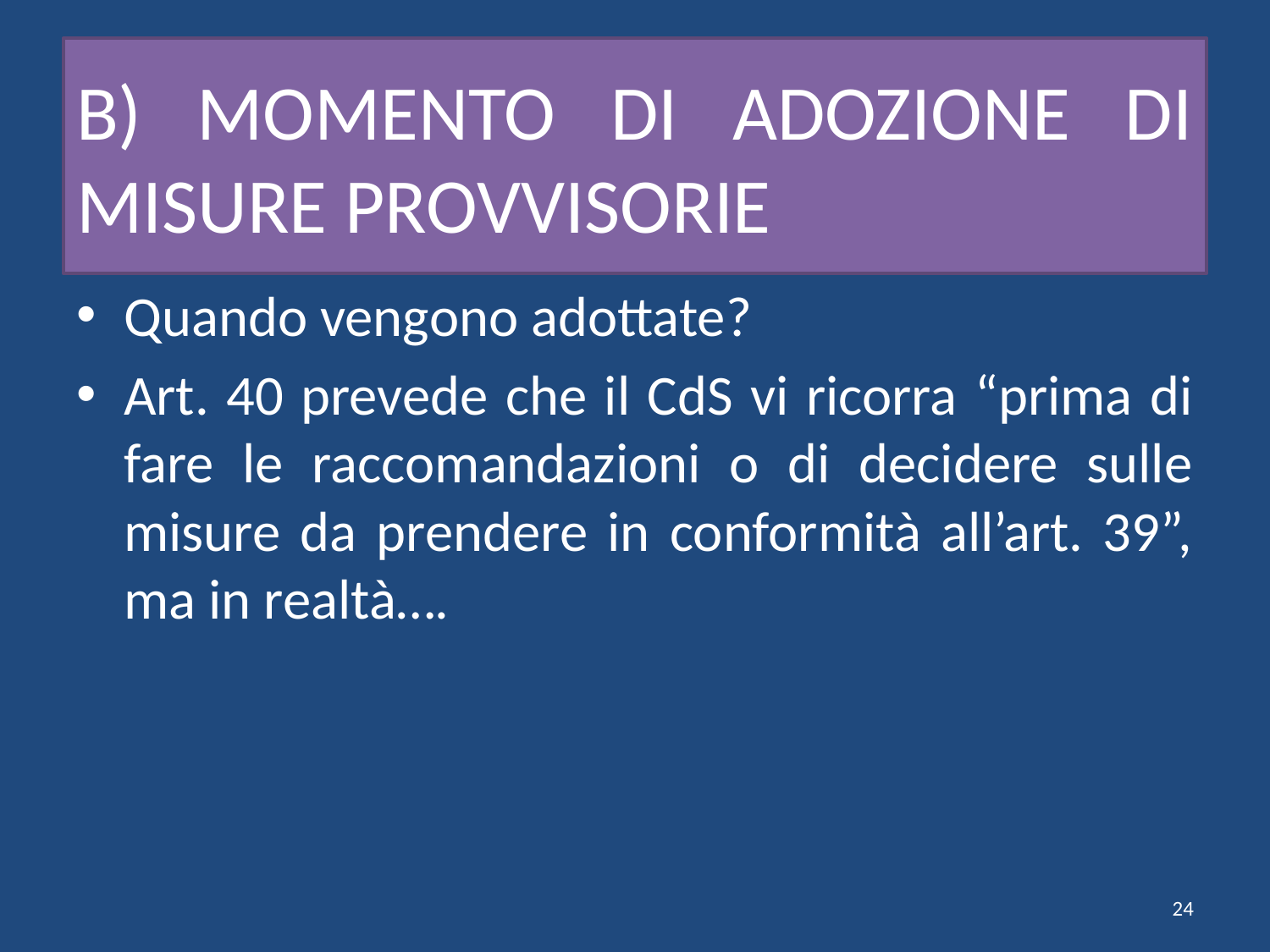

# B) MOMENTO DI ADOZIONE DI MISURE PROVVISORIE
Quando vengono adottate?
Art. 40 prevede che il CdS vi ricorra “prima di fare le raccomandazioni o di decidere sulle misure da prendere in conformità all’art. 39”, ma in realtà….
24